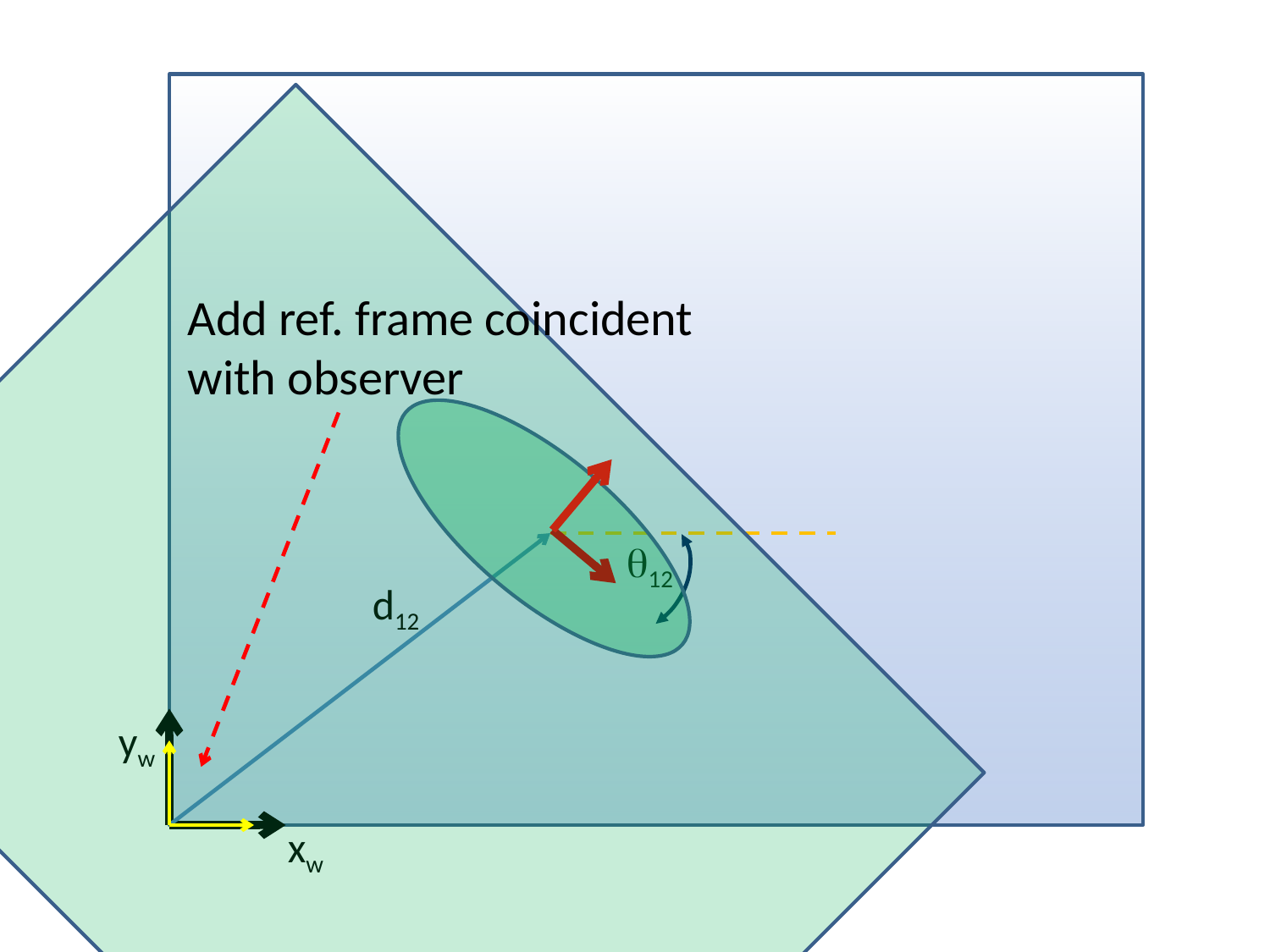

Add ref. frame coincident with observer

θ12
d12
yw
xw